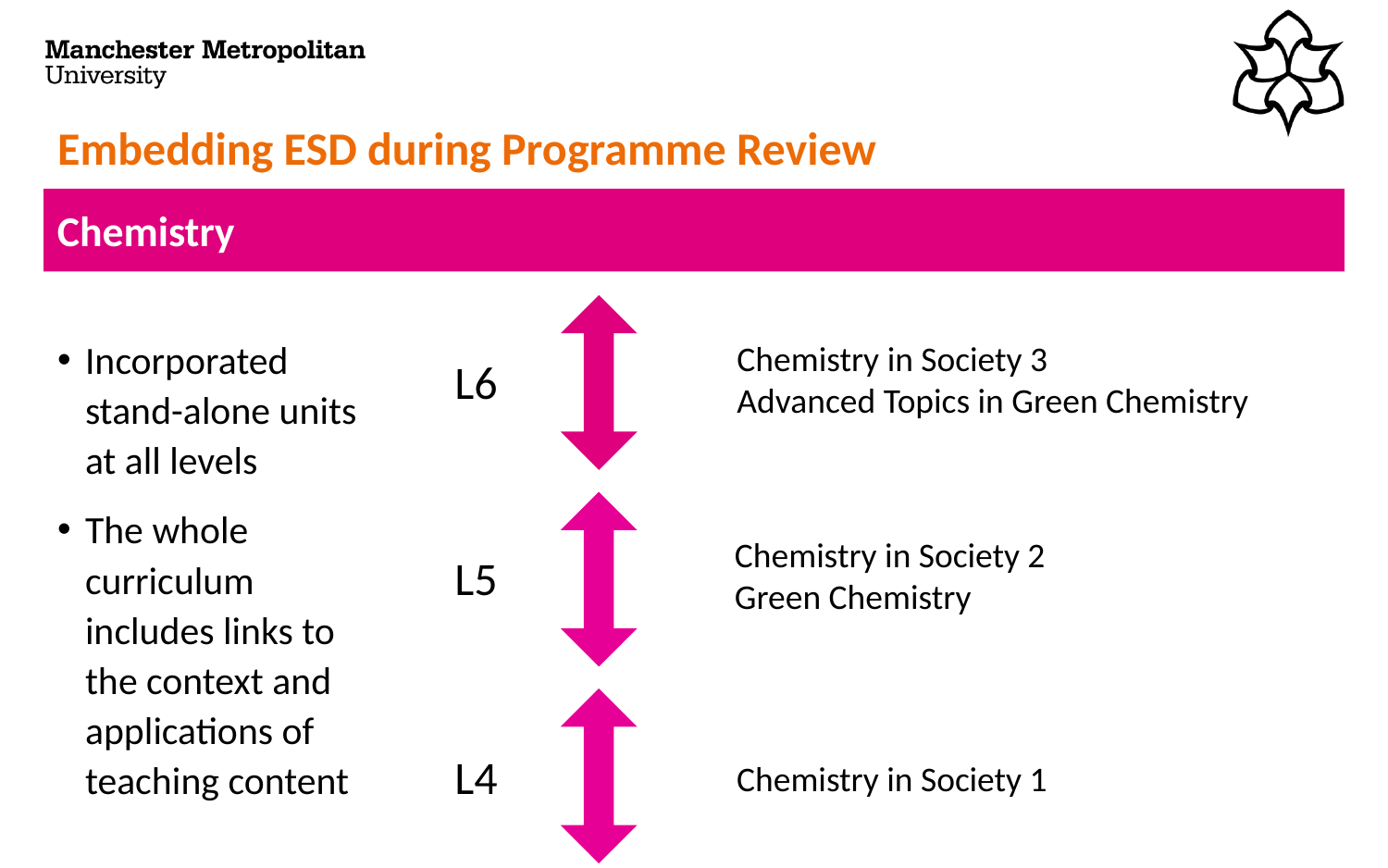

# Embedding ESD during Programme Review
Chemistry
Incorporated stand-alone units at all levels
The whole curriculum includes links to the context and applications of teaching content

Chemistry in Society 3
Advanced Topics in Green Chemistry
L6

Chemistry in Society 2
Green Chemistry
L5

L4
Chemistry in Society 1